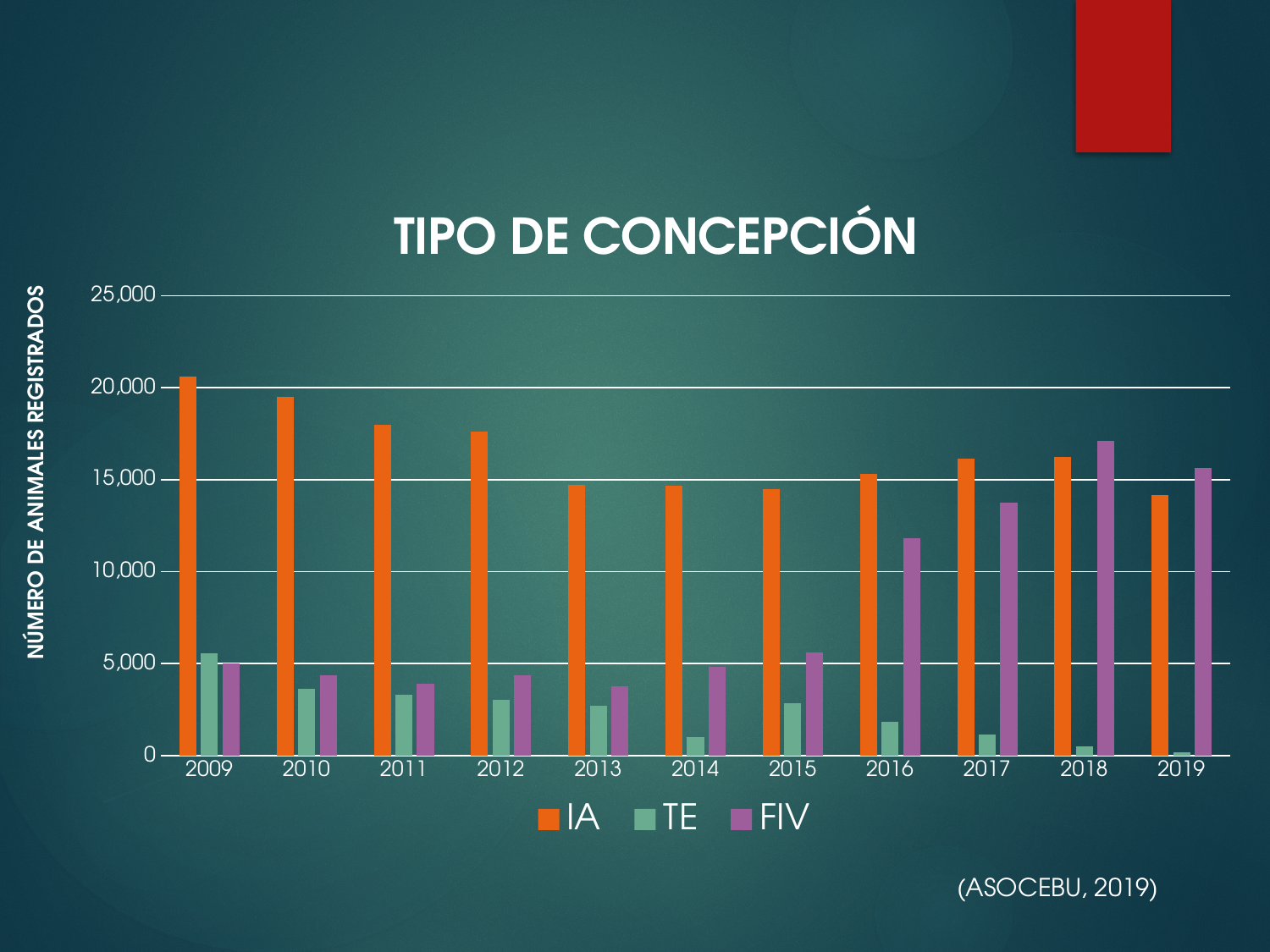

### Chart: TIPO DE CONCEPCIÓN

| Category | IA | TE | FIV |
|---|---|---|---|
| 2009 | 20626.0 | 5566.0 | 4990.0 |
| 2010 | 19519.0 | 3643.0 | 4372.0 |
| 2011 | 17974.0 | 3300.0 | 3900.0 |
| 2012 | 17617.0 | 3052.0 | 4347.0 |
| 2013 | 14729.0 | 2721.0 | 3755.0 |
| 2014 | 14658.0 | 1022.0 | 4830.0 |
| 2015 | 14506.0 | 2856.0 | 5629.0 |
| 2016 | 15331.0 | 1836.0 | 11816.0 |
| 2017 | 16145.0 | 1125.0 | 13732.0 |
| 2018 | 16256.0 | 483.0 | 17119.0 |
| 2019 | 14160.0 | 167.0 | 15635.0 |
NÚMERO DE ANIMALES REGISTRADOS
(ASOCEBU, 2019)